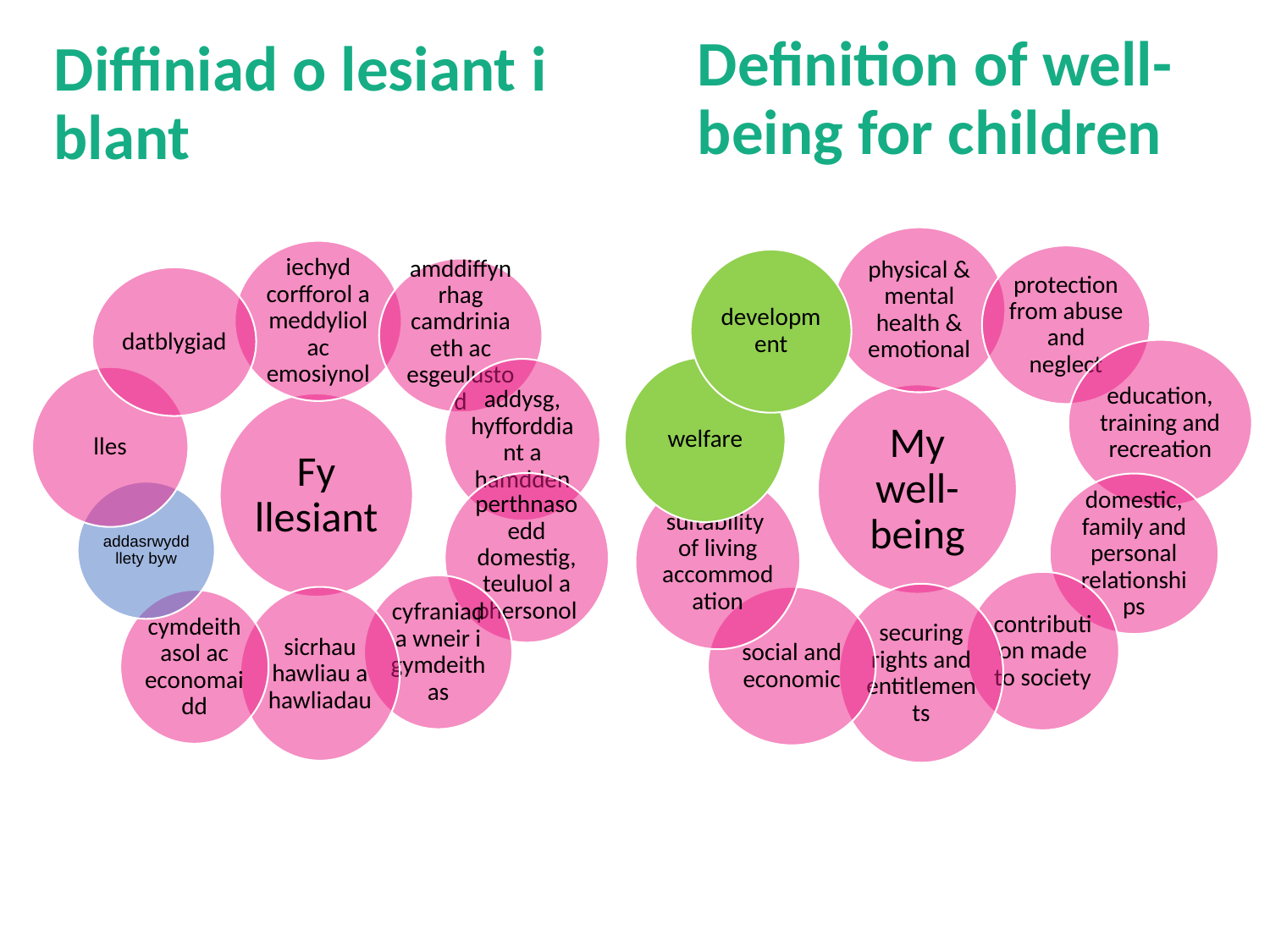

# Definition of well-being for children
Diffiniad o lesiant i blant
My well-being
physical & mental health & emotional
protection from abuse and neglect
education, training and recreation
domestic, family and personal relationships
contribution made to society
securing rights and entitlements
social and economic
suitability
of living accommodation
welfare
development
Fy llesiant
iechyd corfforol a meddyliol ac emosiynol
amddiffyn rhag camdriniaeth ac esgeulustod
addysg, hyfforddiant a hamdden
perthnasoedd domestig, teuluol a phersonol
cyfraniad a wneir i gymdeithas
sicrhau hawliau a hawliadau
cymdeithasol ac economaidd
addasrwydd llety byw
lles
datblygiad